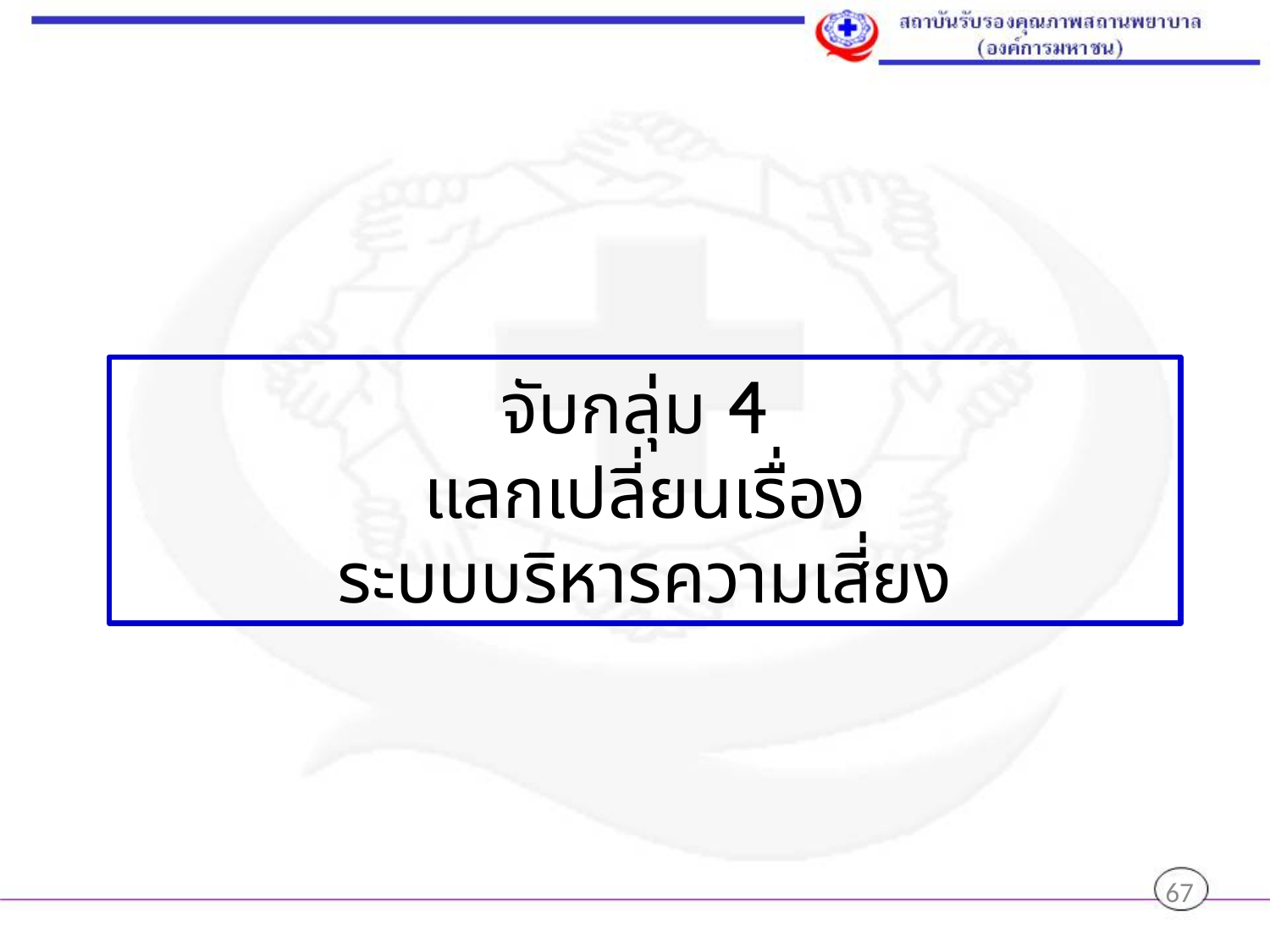

จับกลุ่ม 4
แลกเปลี่ยนเรื่อง
ระบบบริหารความเสี่ยง
67